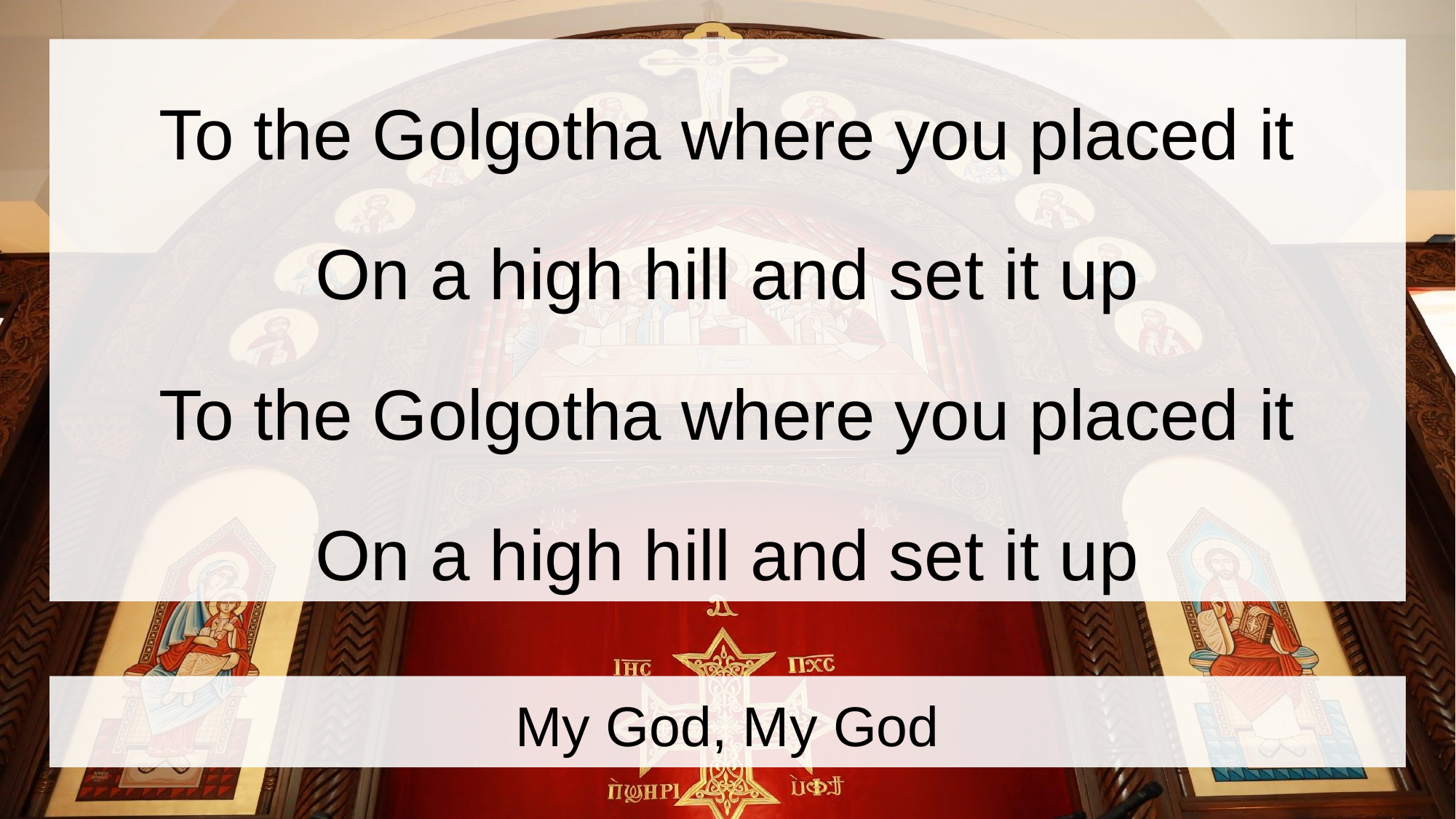

To the Golgotha where you placed it
On a high hill and set it up
To the Golgotha where you placed it
On a high hill and set it up
# My God, My God